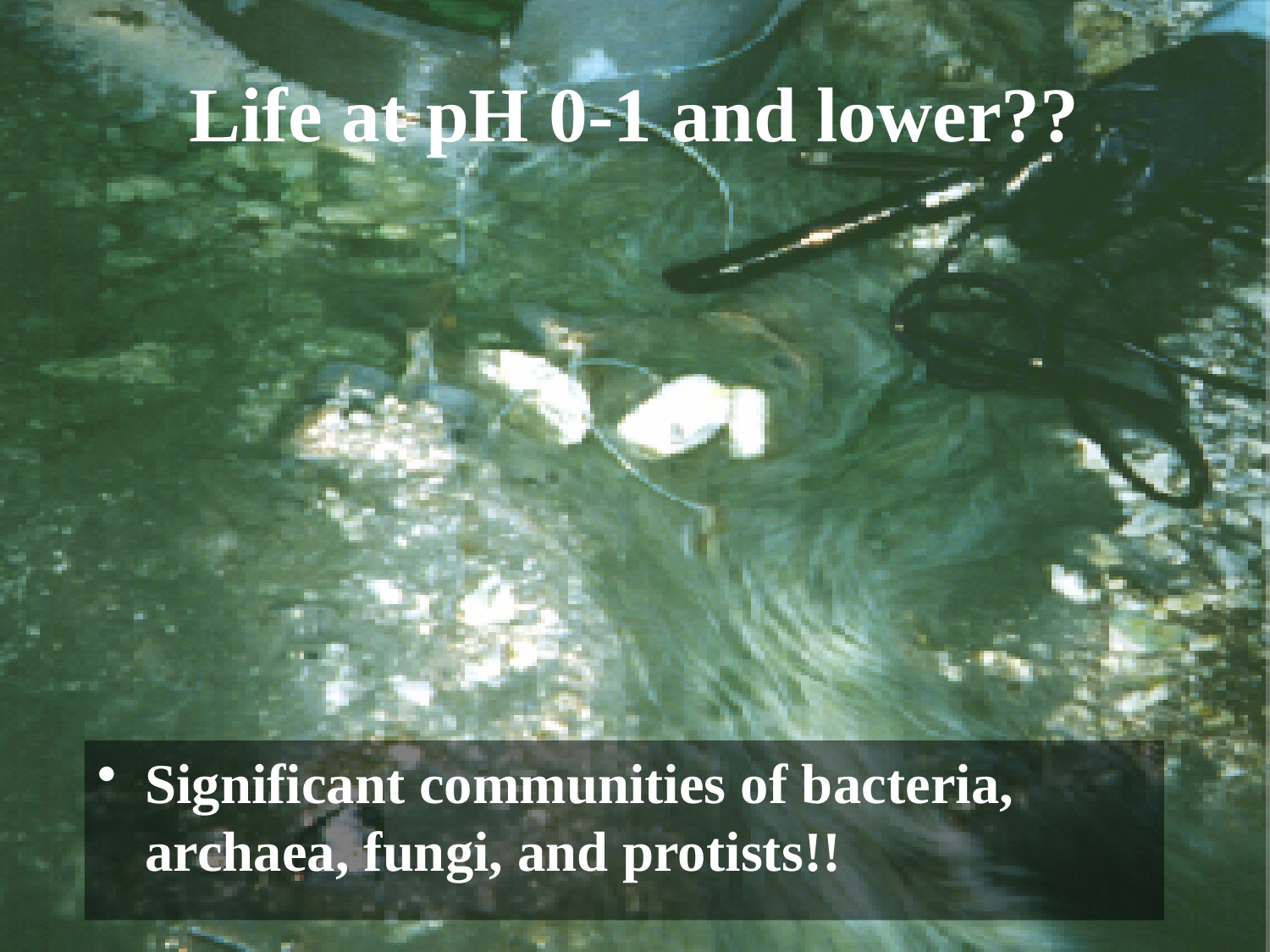

# Life at pH 0-1 and lower??
Significant communities of bacteria, archaea, fungi, and protists!!